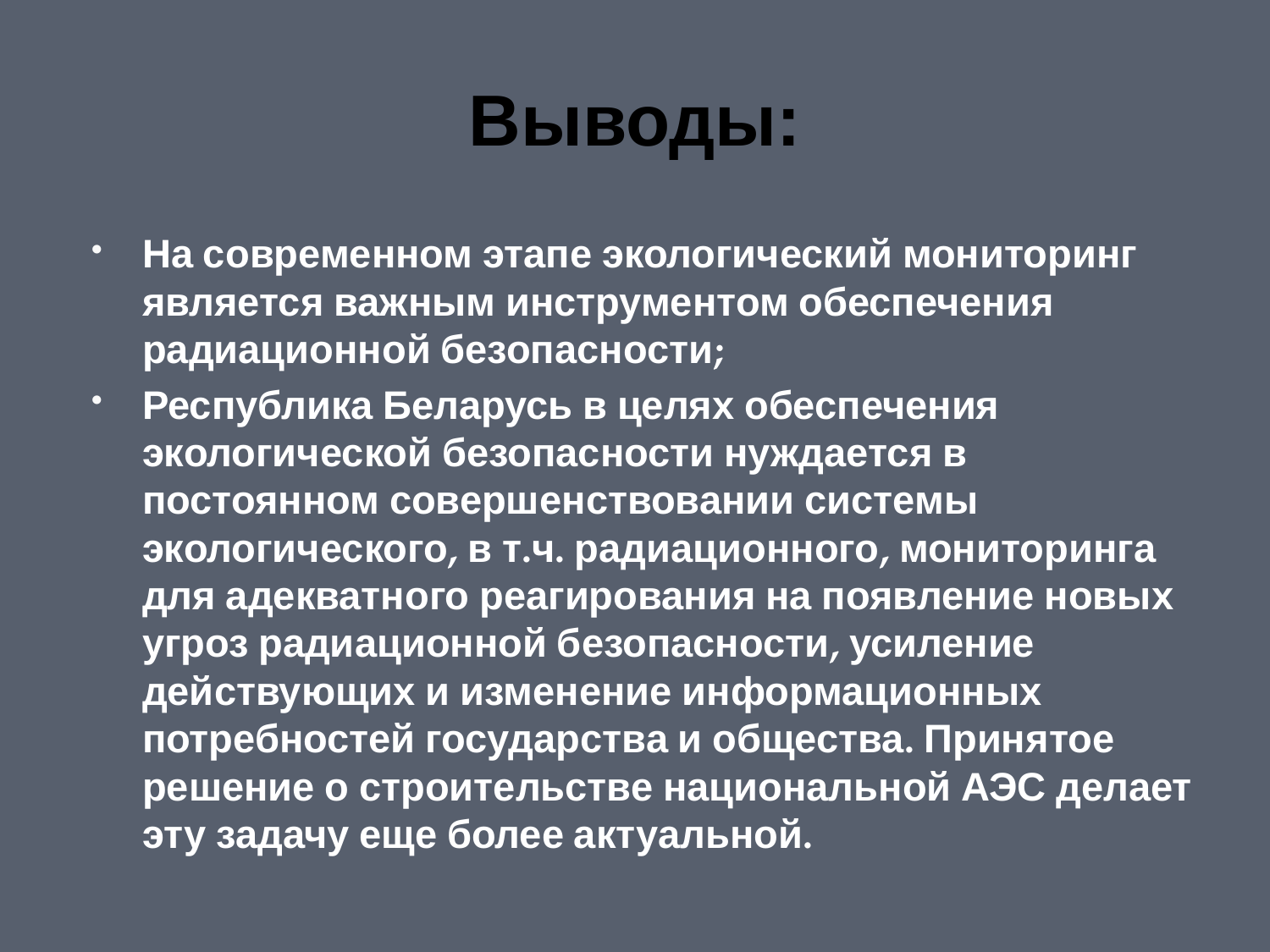

# Выводы:
На современном этапе экологический мониторинг является важным инструментом обеспечения радиационной безопасности;
Республика Беларусь в целях обеспечения экологической безопасности нуждается в постоянном совершенствовании системы экологического, в т.ч. радиационного, мониторинга для адекватного реагирования на появление новых угроз радиационной безопасности, усиление действующих и изменение информационных потребностей государства и общества. Принятое решение о строительстве национальной АЭС делает эту задачу еще более актуальной.